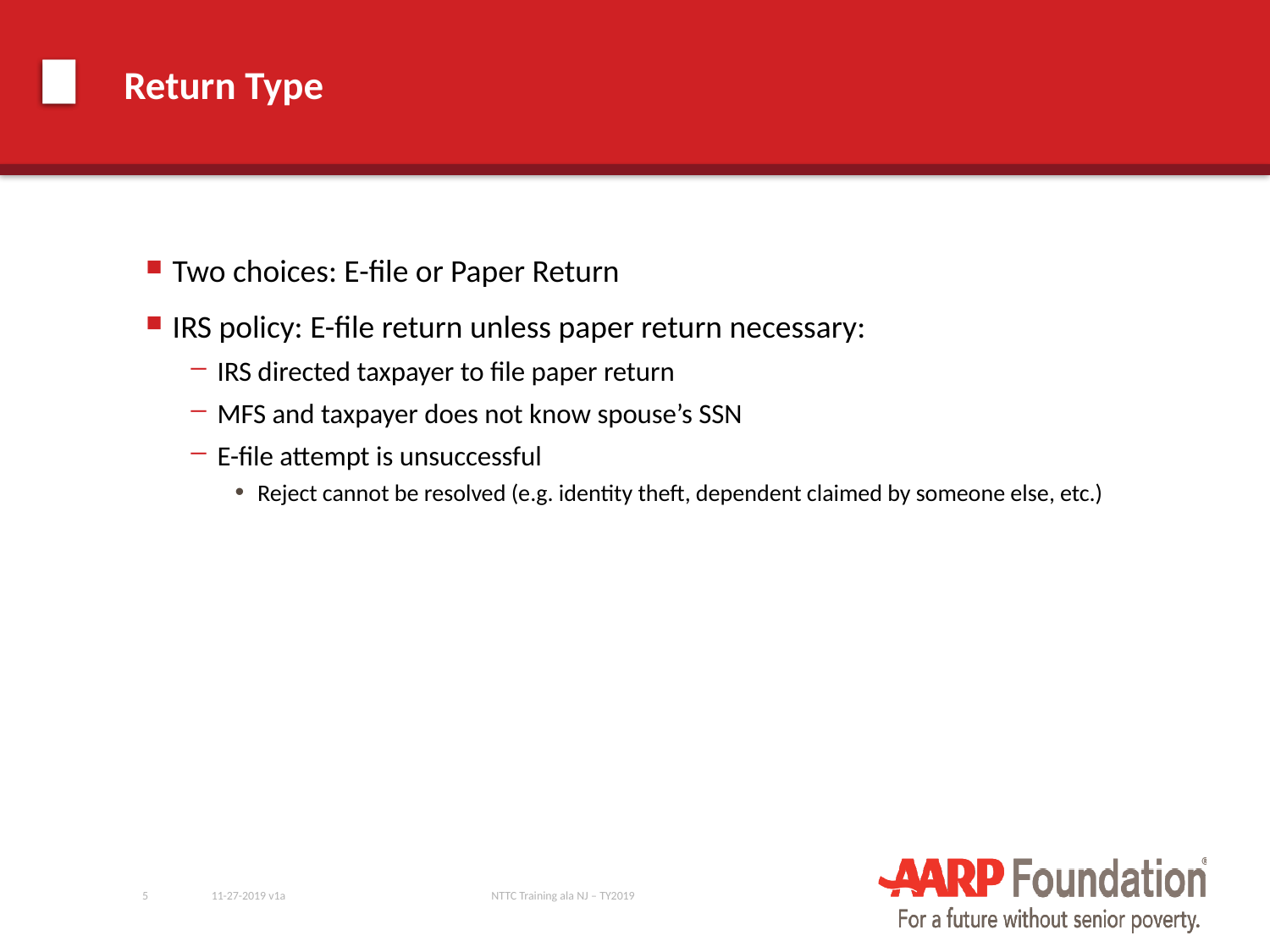

# Return Type
Two choices: E-file or Paper Return
IRS policy: E-file return unless paper return necessary:
IRS directed taxpayer to file paper return
MFS and taxpayer does not know spouse’s SSN
E-file attempt is unsuccessful
Reject cannot be resolved (e.g. identity theft, dependent claimed by someone else, etc.)

5
11-27-2019 v1a
NTTC Training ala NJ – TY2019